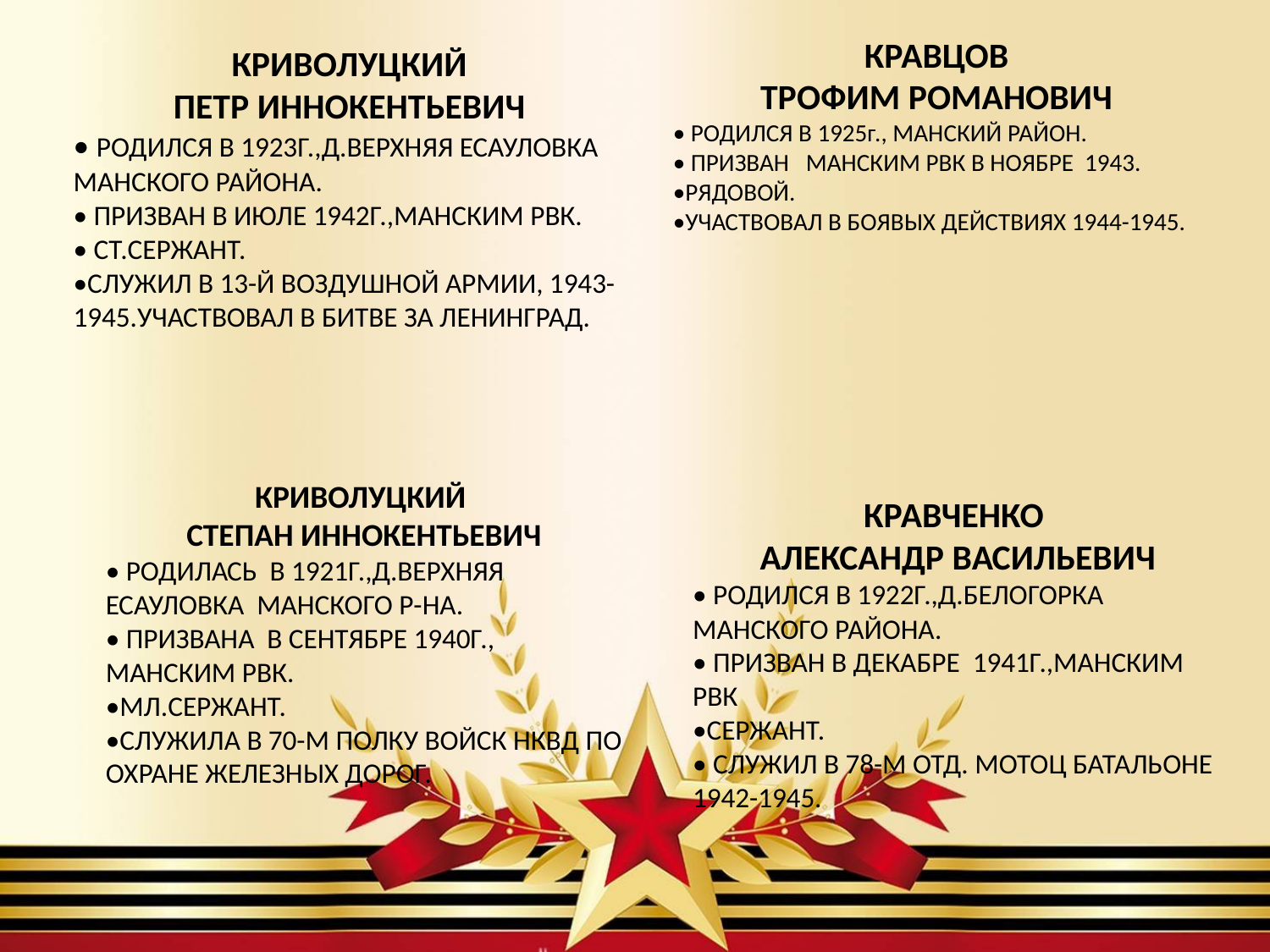

КРАВЦОВ
ТРОФИМ РОМАНОВИЧ
• РОДИЛСЯ В 1925г., МАНСКИЙ РАЙОН.
• ПРИЗВАН   МАНСКИМ РВК В НОЯБРЕ  1943.
•РЯДОВОЙ.
•УЧАСТВОВАЛ В БОЯВЫХ ДЕЙСТВИЯХ 1944-1945.
КРИВОЛУЦКИЙ
ПЕТР ИННОКЕНТЬЕВИЧ
• РОДИЛСЯ В 1923Г.,Д.ВЕРХНЯЯ ЕСАУЛОВКА МАНСКОГО РАЙОНА.
• ПРИЗВАН В ИЮЛЕ 1942Г.,МАНСКИМ РВК.
• СТ.СЕРЖАНТ.
•СЛУЖИЛ В 13-Й ВОЗДУШНОЙ АРМИИ, 1943-1945.УЧАСТВОВАЛ В БИТВЕ ЗА ЛЕНИНГРАД.

КРИВОЛУЦКИЙ
СТЕПАН ИННОКЕНТЬЕВИЧ
• РОДИЛАСЬ  В 1921Г.,Д.ВЕРХНЯЯ ЕСАУЛОВКА  МАНСКОГО Р-НА.
• ПРИЗВАНА  В СЕНТЯБРЕ 1940Г., МАНСКИМ РВК.
•МЛ.СЕРЖАНТ.
•СЛУЖИЛА В 70-М ПОЛКУ ВОЙСК НКВД ПО ОХРАНЕ ЖЕЛЕЗНЫХ ДОРОГ.
КРАВЧЕНКО
АЛЕКСАНДР ВАСИЛЬЕВИЧ
• РОДИЛСЯ В 1922Г.,Д.БЕЛОГОРКА МАНСКОГО РАЙОНА.
• ПРИЗВАН В ДЕКАБРЕ  1941Г.,МАНСКИМ РВК
•СЕРЖАНТ.
• СЛУЖИЛ В 78-М ОТД. МОТОЦ БАТАЛЬОНЕ 1942-1945.